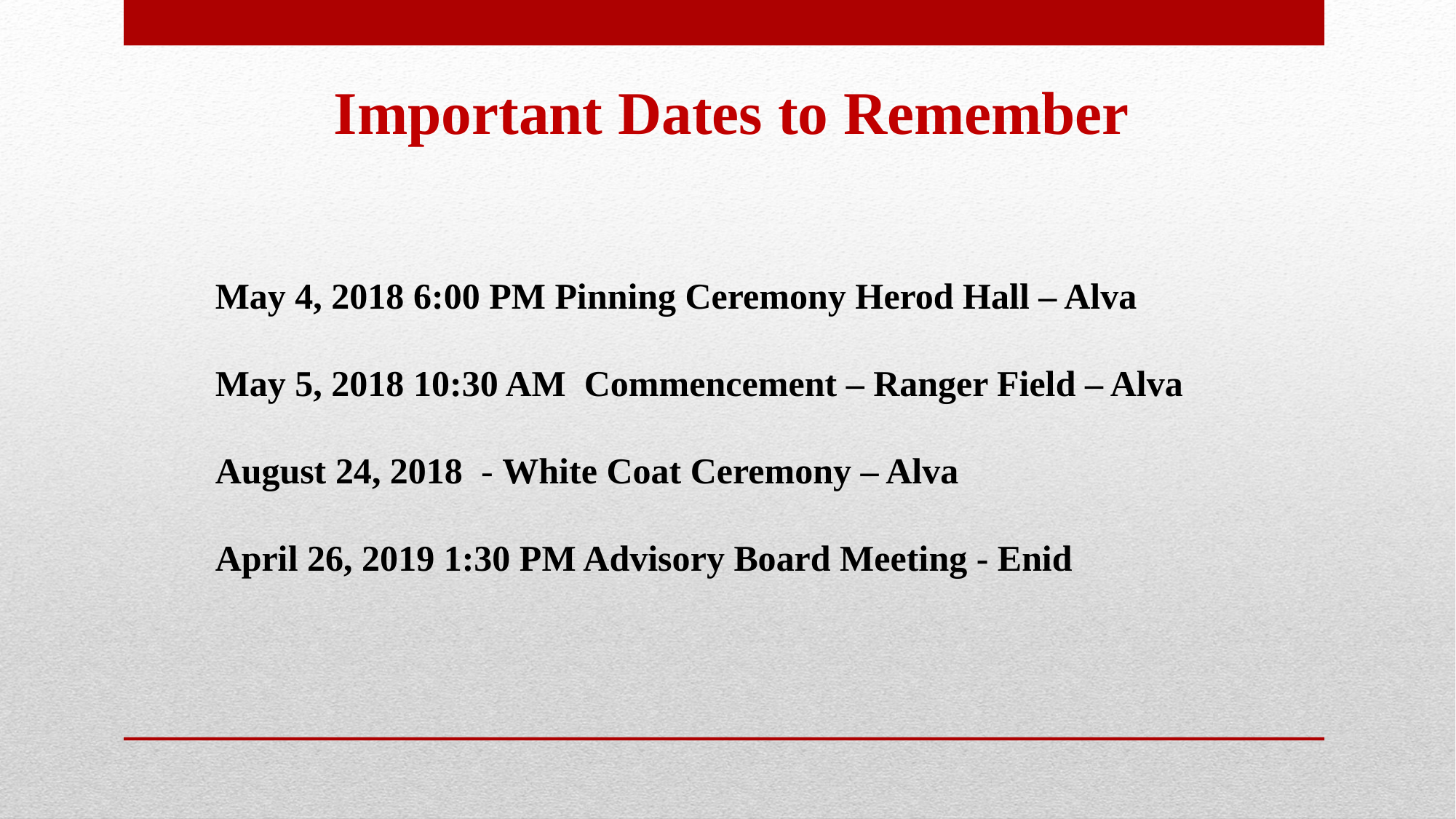

Important Dates to Remember

May 4, 2018 6:00 PM Pinning Ceremony Herod Hall – Alva

May 5, 2018 10:30 AM  Commencement – Ranger Field – Alva

August 24, 2018  - White Coat Ceremony – Alva

April 26, 2019 1:30 PM Advisory Board Meeting - Enid